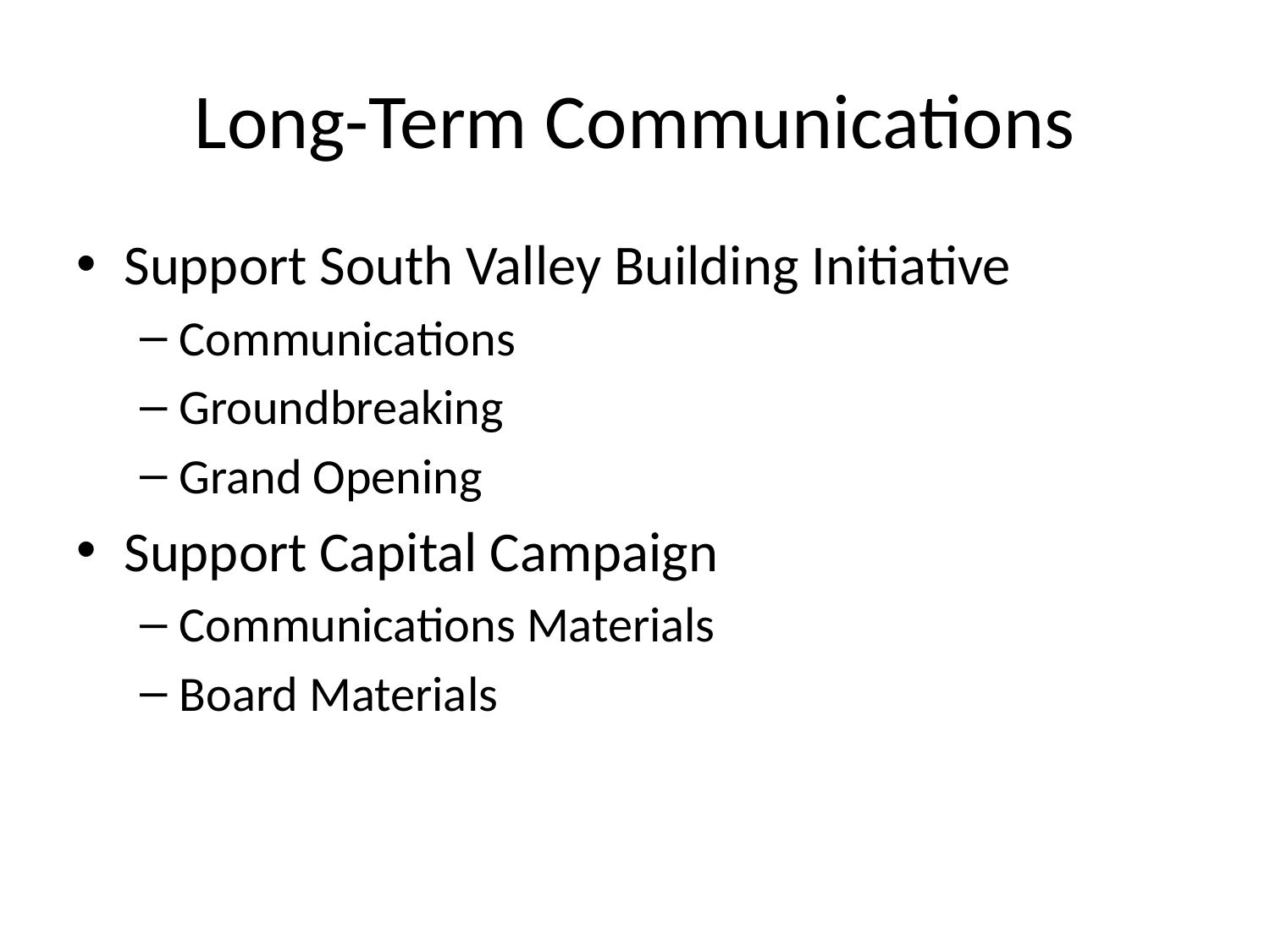

# Long-Term Communications
Support South Valley Building Initiative
Communications
Groundbreaking
Grand Opening
Support Capital Campaign
Communications Materials
Board Materials